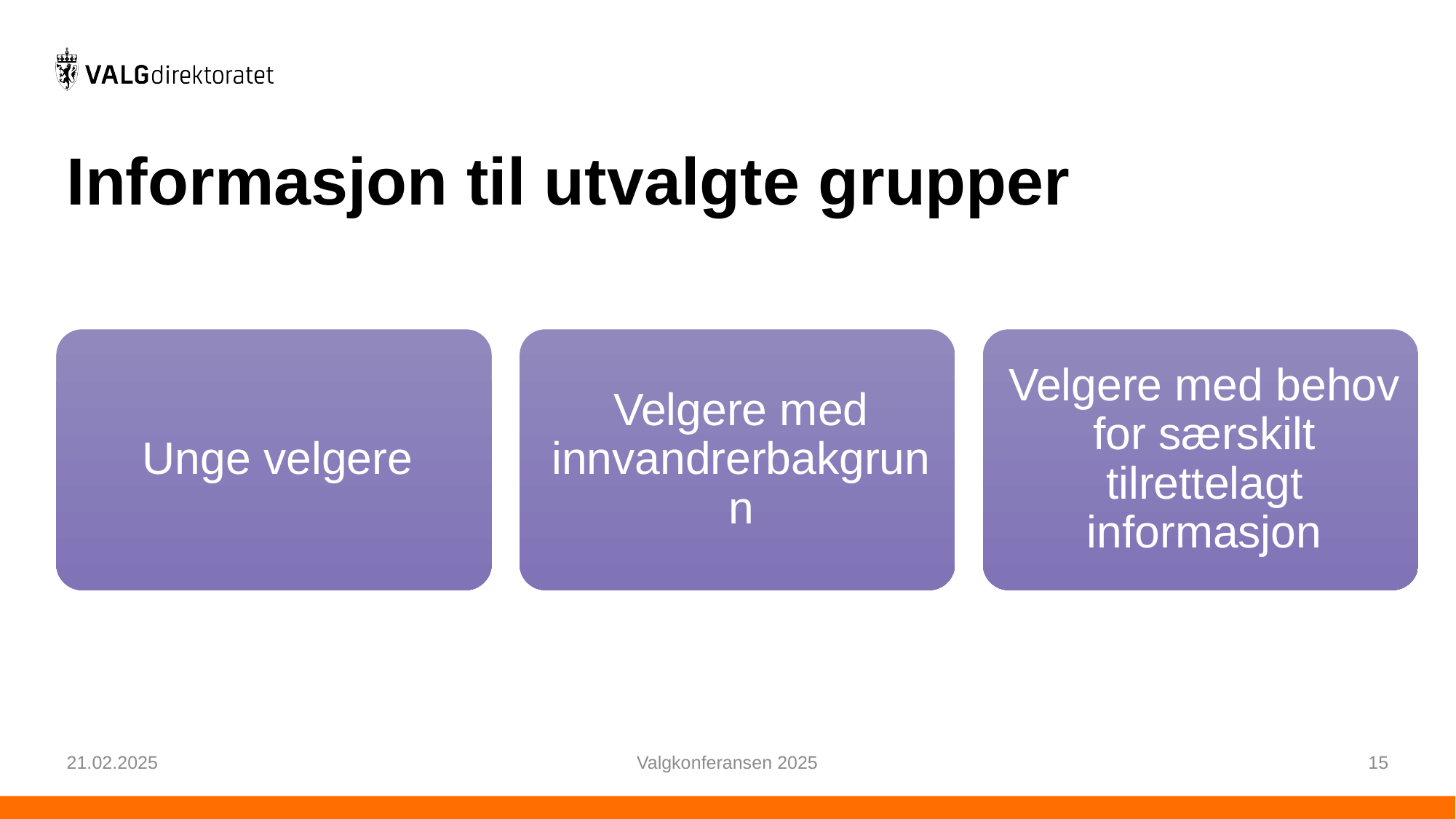

# Informasjon til utvalgte grupper
Unge velgere
Velgere med innvandrerbakgrunn
Velgere med behov for særskilt tilrettelagt informasjon
21.02.2025
Valgkonferansen 2025
15